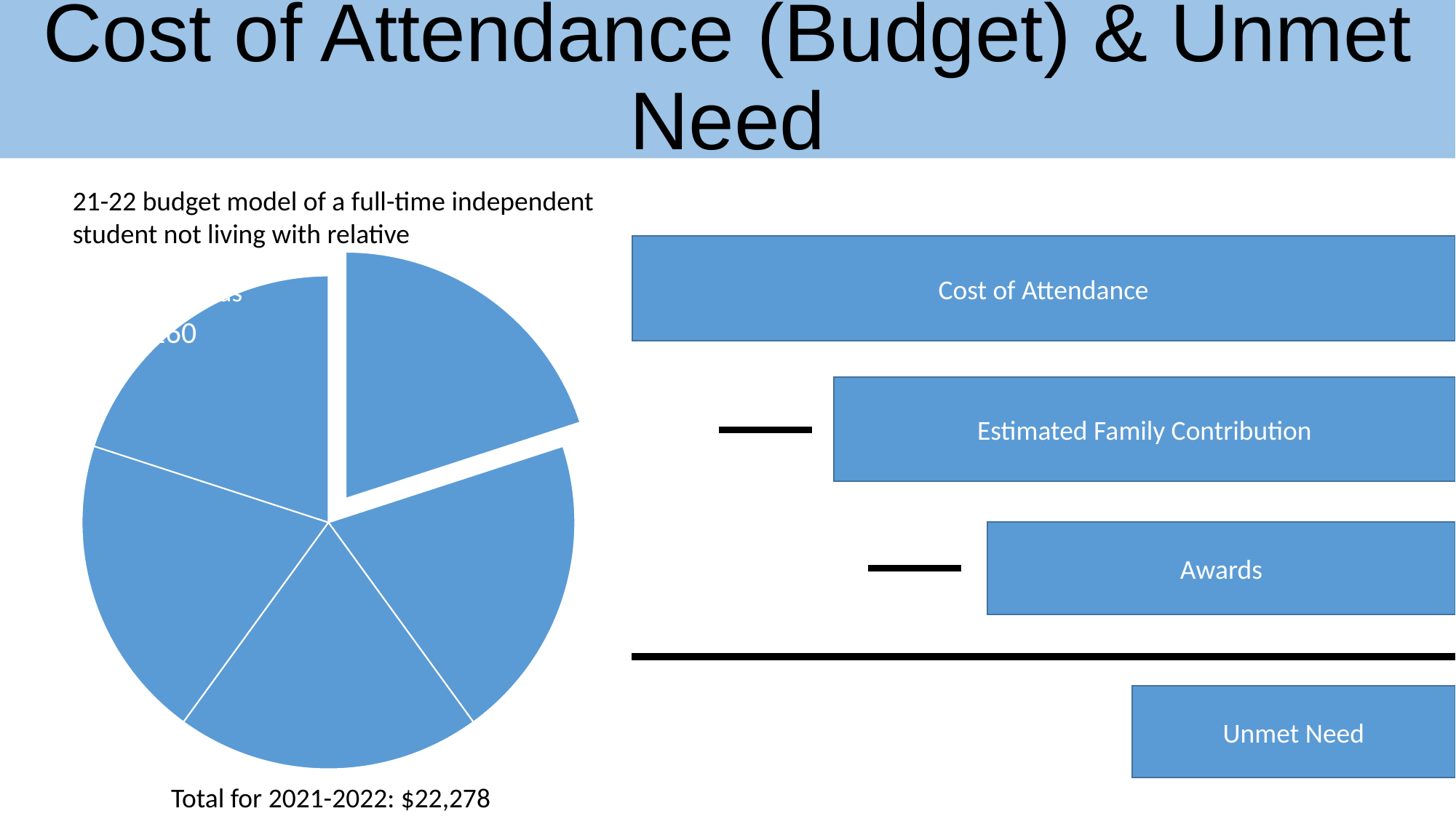

# Cost of Attendance (Budget) & Unmet Need
21-22 budget model of a full-time independent student not living with relative
Tuition and Fees
$6,786
Room and Board
$10,770
Books and Supplies
$1,032
Transportation
$1,530
Miscellaneous
$2,160
Cost of Attendance
Estimated Family Contribution

Awards

Unmet Need
Total for 2021-2022: $22,278